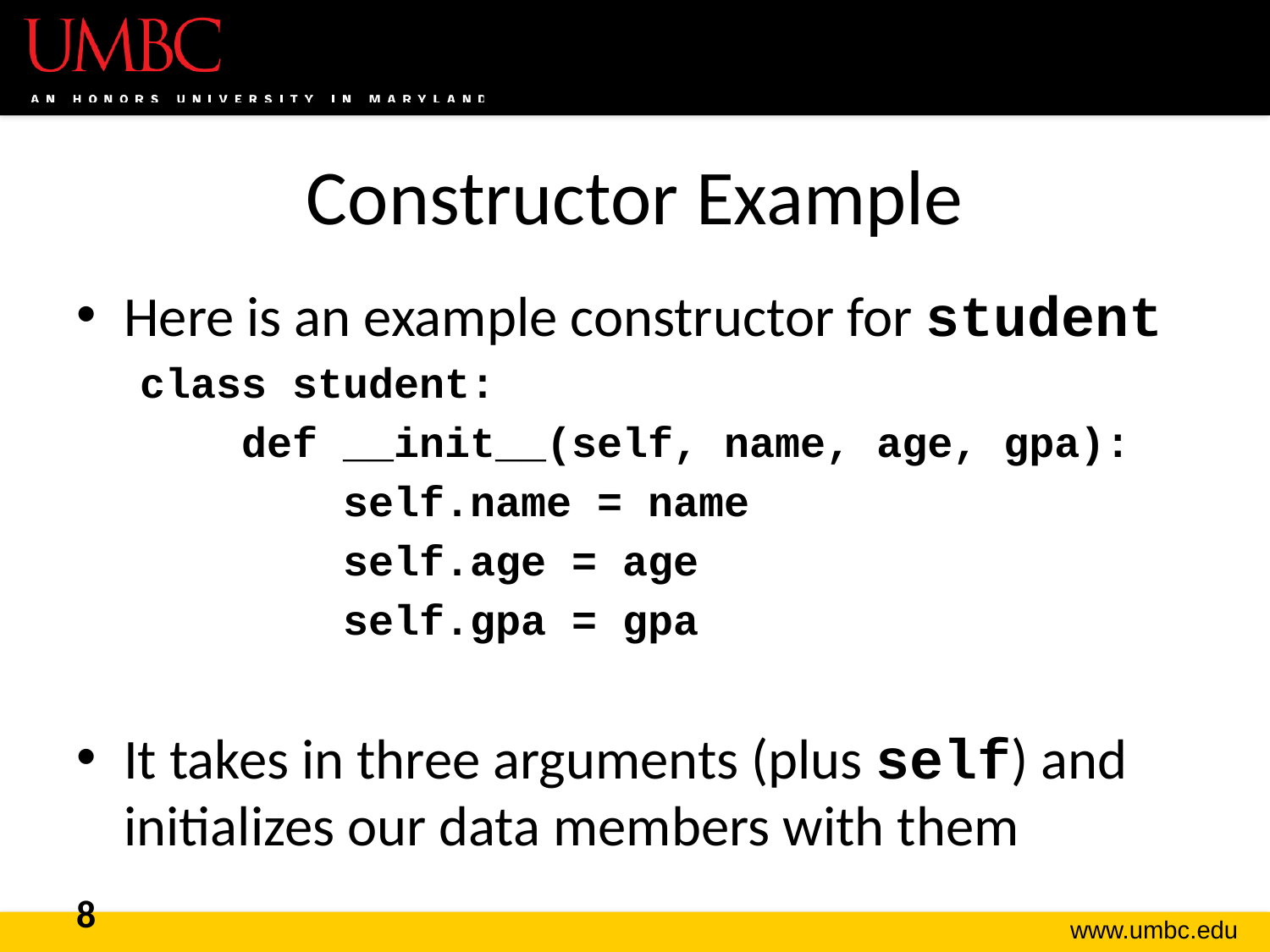

# Constructor Example
Here is an example constructor for student
class student:
    def __init__(self, name, age, gpa):
        self.name = name
        self.age = age
        self.gpa = gpa

It takes in three arguments (plus self) and initializes our data members with them

8